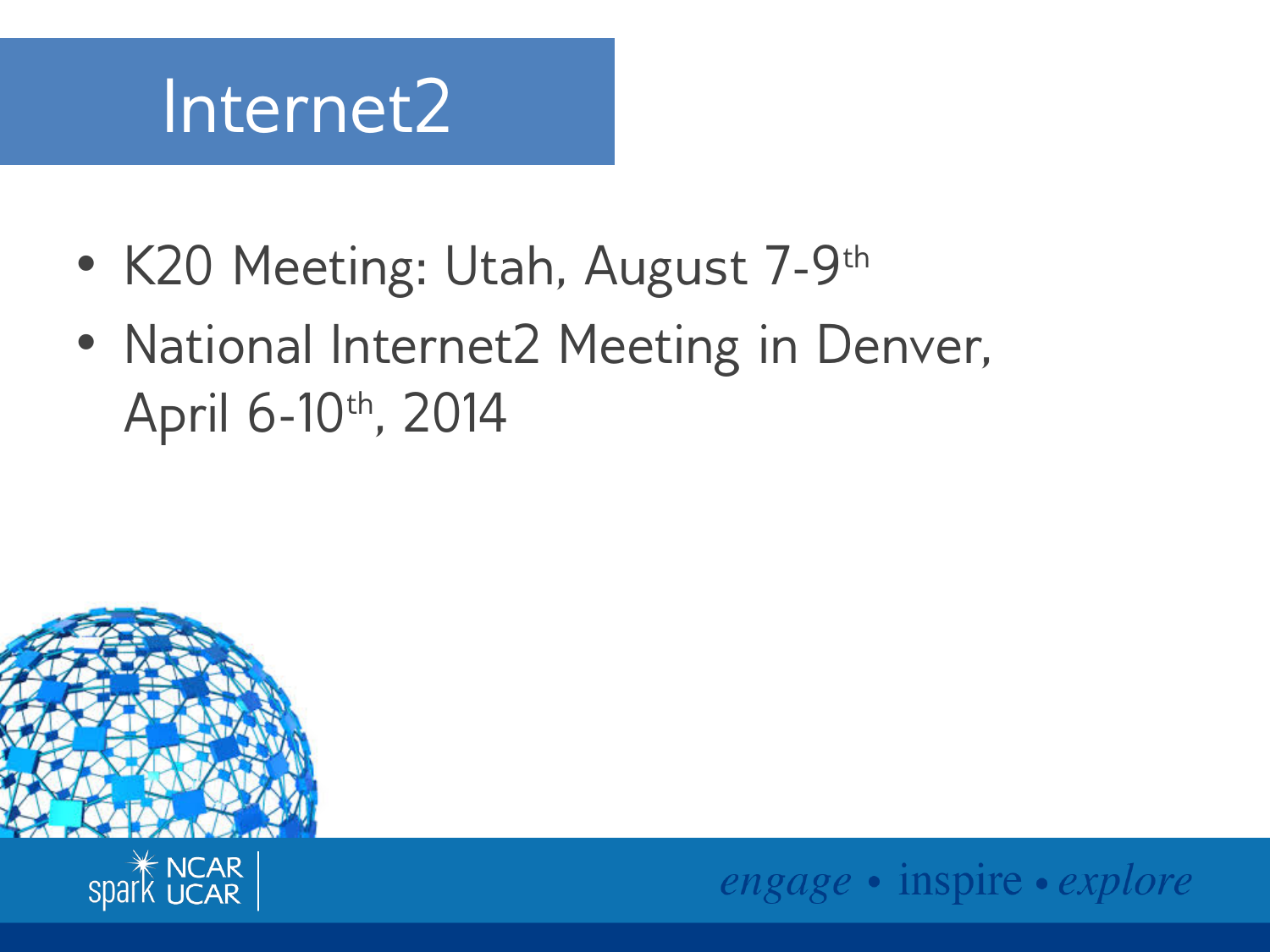

# Internet2
K20 Meeting: Utah, August 7-9th
National Internet2 Meeting in Denver,       April 6-10th, 2014